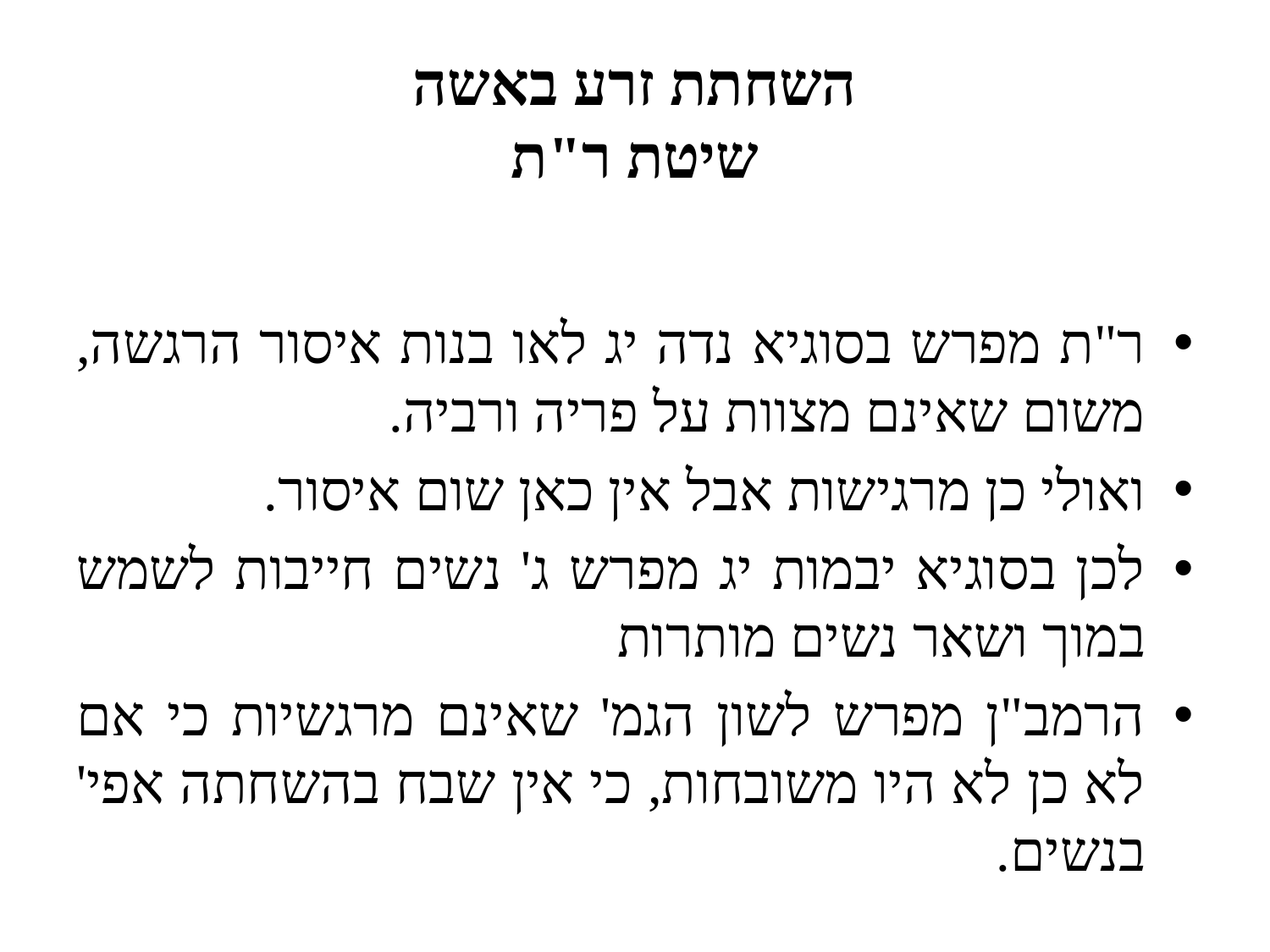

# השחתת זרע באשה שיטת ר"ת

ר"ת מפרש בסוגיא נדה יג לאו בנות איסור הרגשה, משום שאינם מצוות על פריה ורביה.
ואולי כן מרגישות אבל אין כאן שום איסור.
לכן בסוגיא יבמות יג מפרש ג' נשים חייבות לשמש במוך ושאר נשים מותרות
הרמב"ן מפרש לשון הגמ' שאינם מרגשיות כי אם לא כן לא היו משובחות, כי אין שבח בהשחתה אפי' בנשים.